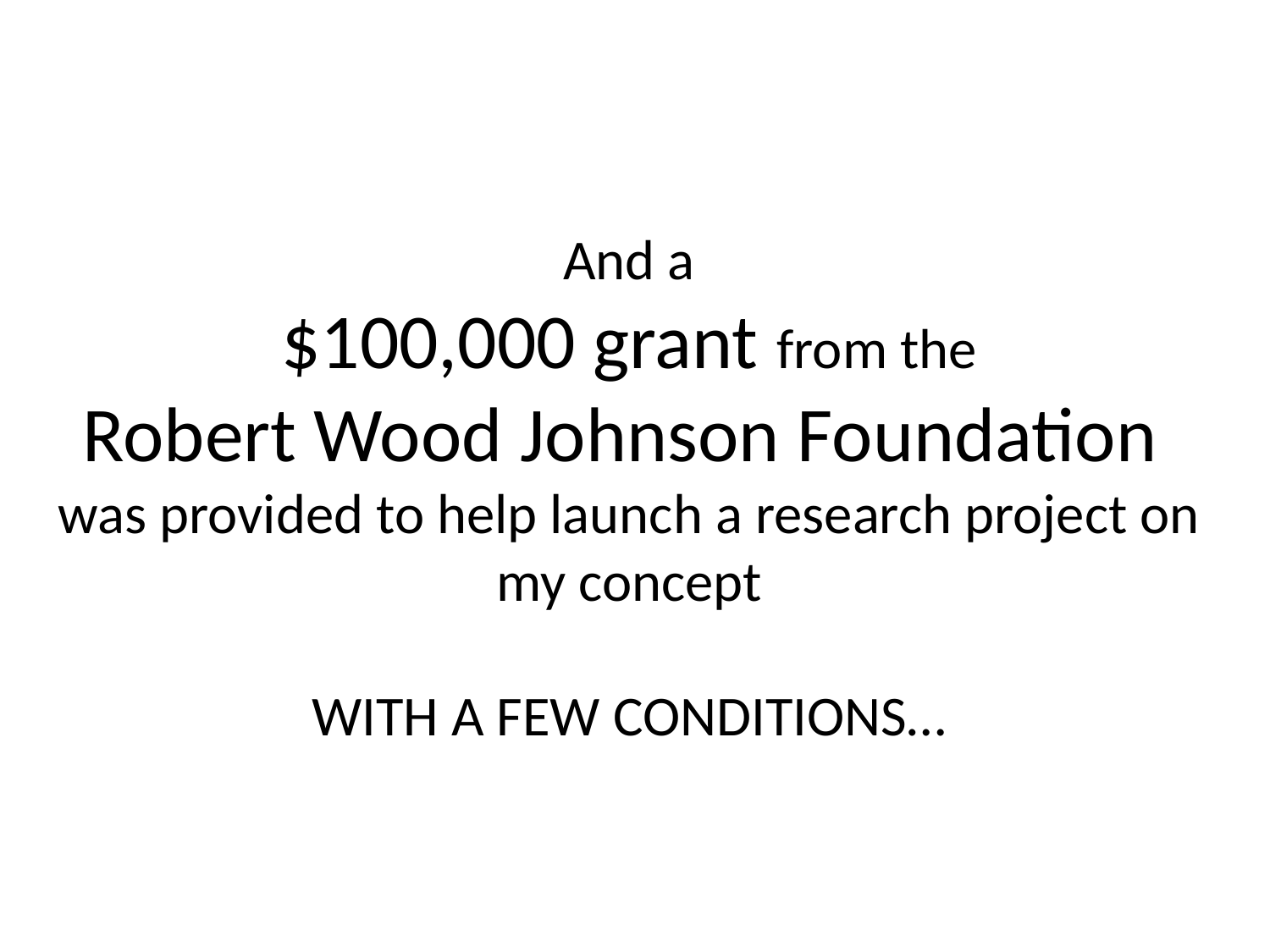

# And a $100,000 grant from the Robert Wood Johnson Foundation was provided to help launch a research project on my concept WITH A FEW CONDITIONS…